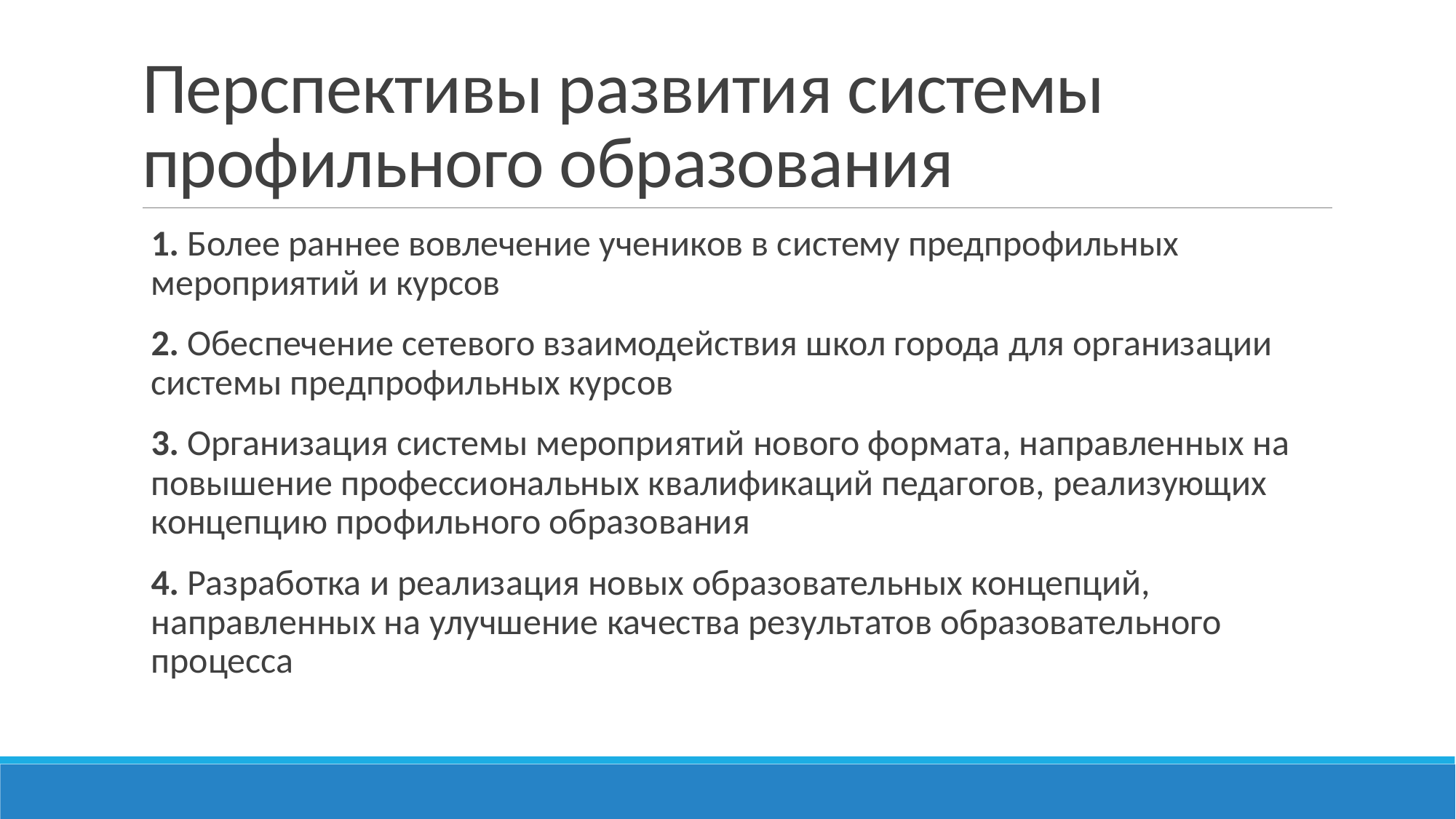

# Перспективы развития системы профильного образования
1. Более раннее вовлечение учеников в систему предпрофильных мероприятий и курсов
2. Обеспечение сетевого взаимодействия школ города для организации системы предпрофильных курсов
3. Организация системы мероприятий нового формата, направленных на повышение профессиональных квалификаций педагогов, реализующих концепцию профильного образования
4. Разработка и реализация новых образовательных концепций, направленных на улучшение качества результатов образовательного процесса